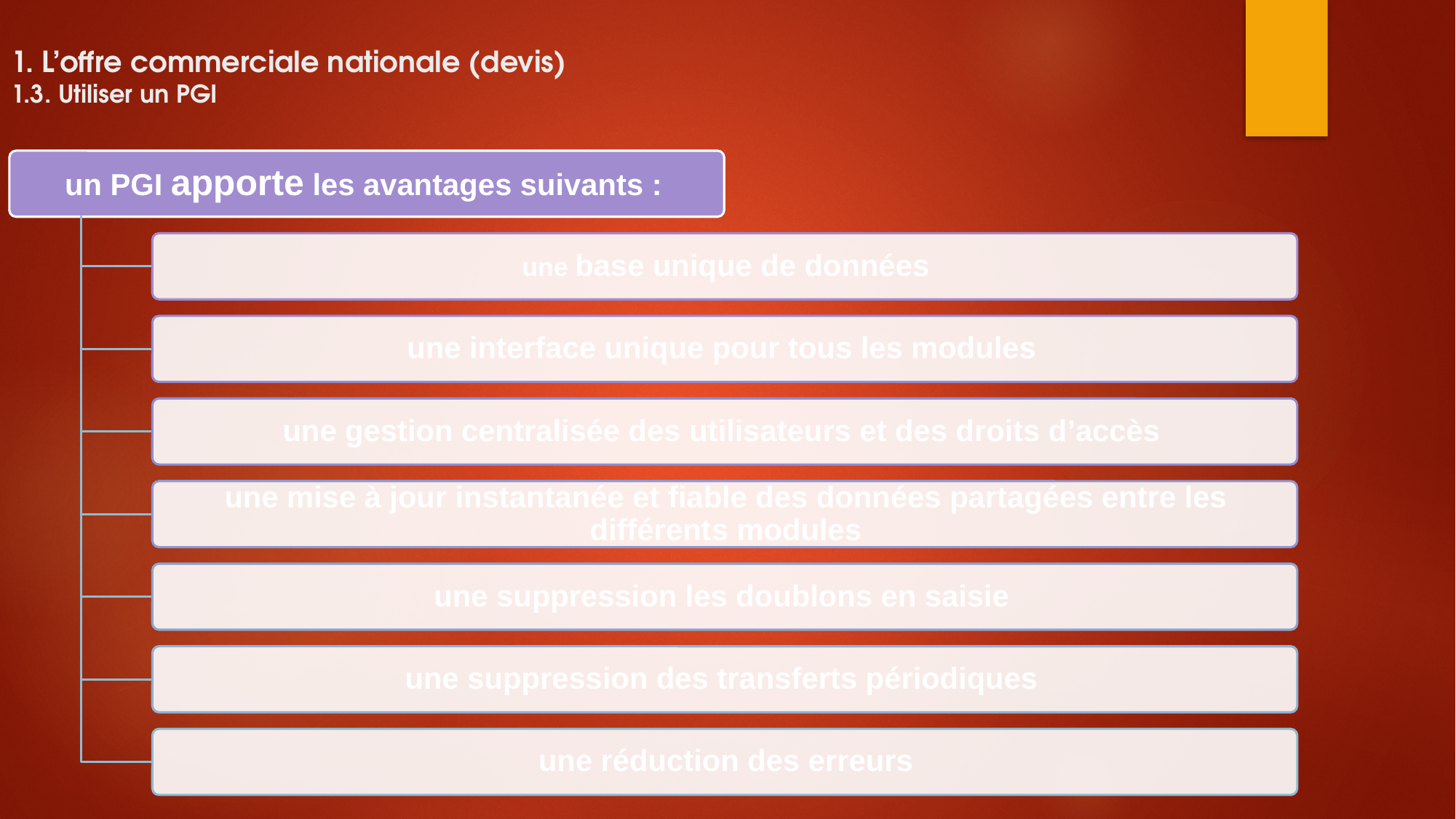

# 1. L’offre commerciale nationale (devis) 1.3. Utiliser un PGI
un PGI apporte les avantages suivants :
une base unique de données
une interface unique pour tous les modules
une gestion centralisée des utilisateurs et des droits d’accès
une mise à jour instantanée et fiable des données partagées entre les différents modules
une suppression les doublons en saisie
une suppression des transferts périodiques
une réduction des erreurs